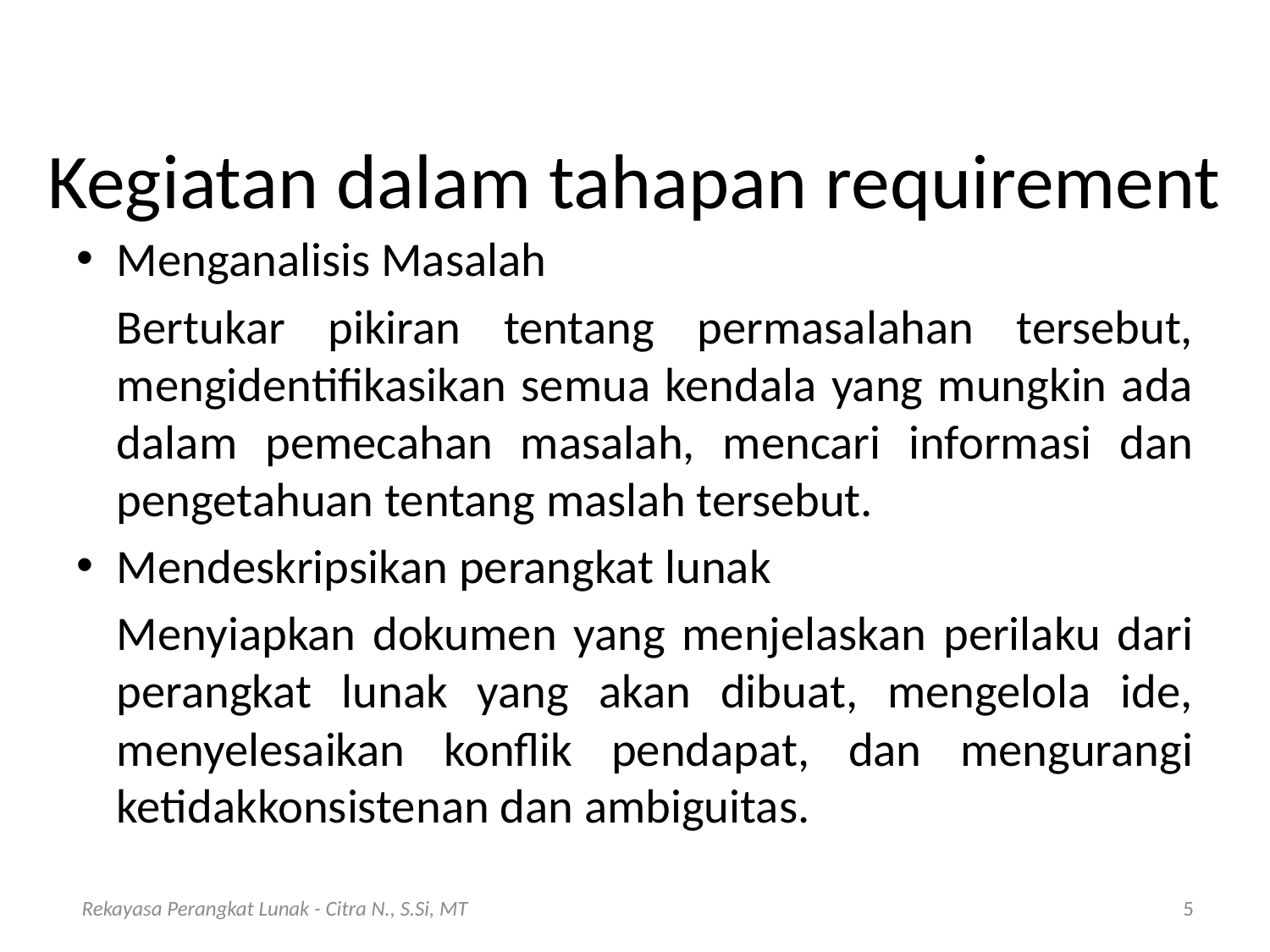

# Kegiatan dalam tahapan requirement
Menganalisis Masalah
	Bertukar pikiran tentang permasalahan tersebut, mengidentifikasikan semua kendala yang mungkin ada dalam pemecahan masalah, mencari informasi dan pengetahuan tentang maslah tersebut.
Mendeskripsikan perangkat lunak
	Menyiapkan dokumen yang menjelaskan perilaku dari perangkat lunak yang akan dibuat, mengelola ide, menyelesaikan konflik pendapat, dan mengurangi ketidakkonsistenan dan ambiguitas.

Rekayasa Perangkat Lunak - Citra N., S.Si, MT
5